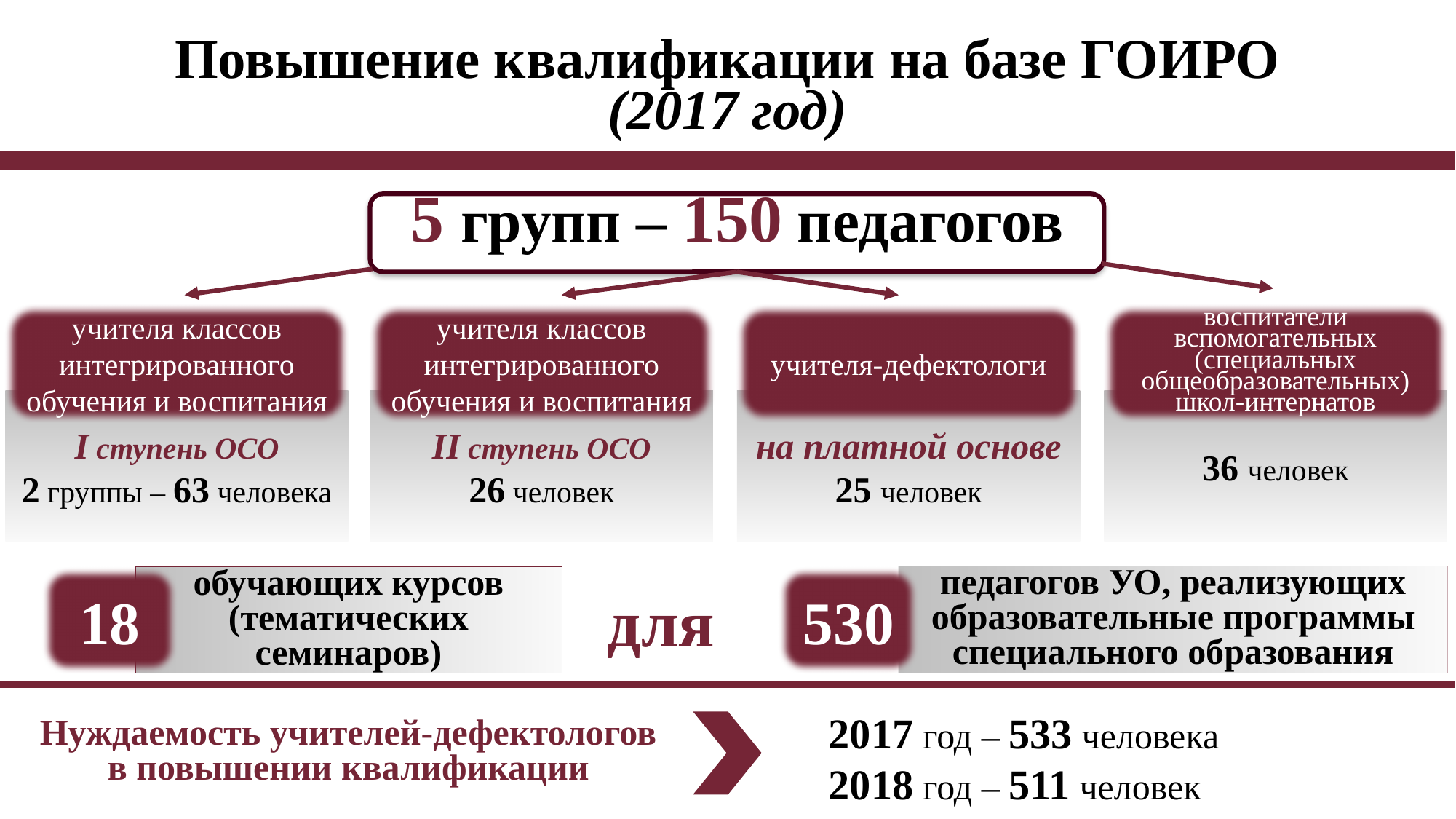

# Повышение квалификации на базе ГОИРО (2017 год)
5 групп – 150 педагогов
учителя классов интегрированного обучения и воспитания
I ступень ОСО
2 группы – 63 человека
учителя классов интегрированного обучения и воспитания
II ступень ОСО
26 человек
учителя-дефектологи
на платной основе
25 человек
воспитатели вспомогательных (специальных общеобразовательных) школ-интернатов
36 человек
педагогов УО, реализующих образовательные программы специального образования
530
обучающих курсов
(тематических семинаров)
18
для

2017 год – 533 человека
2018 год – 511 человек
Нуждаемость учителей-дефектологов в повышении квалификации